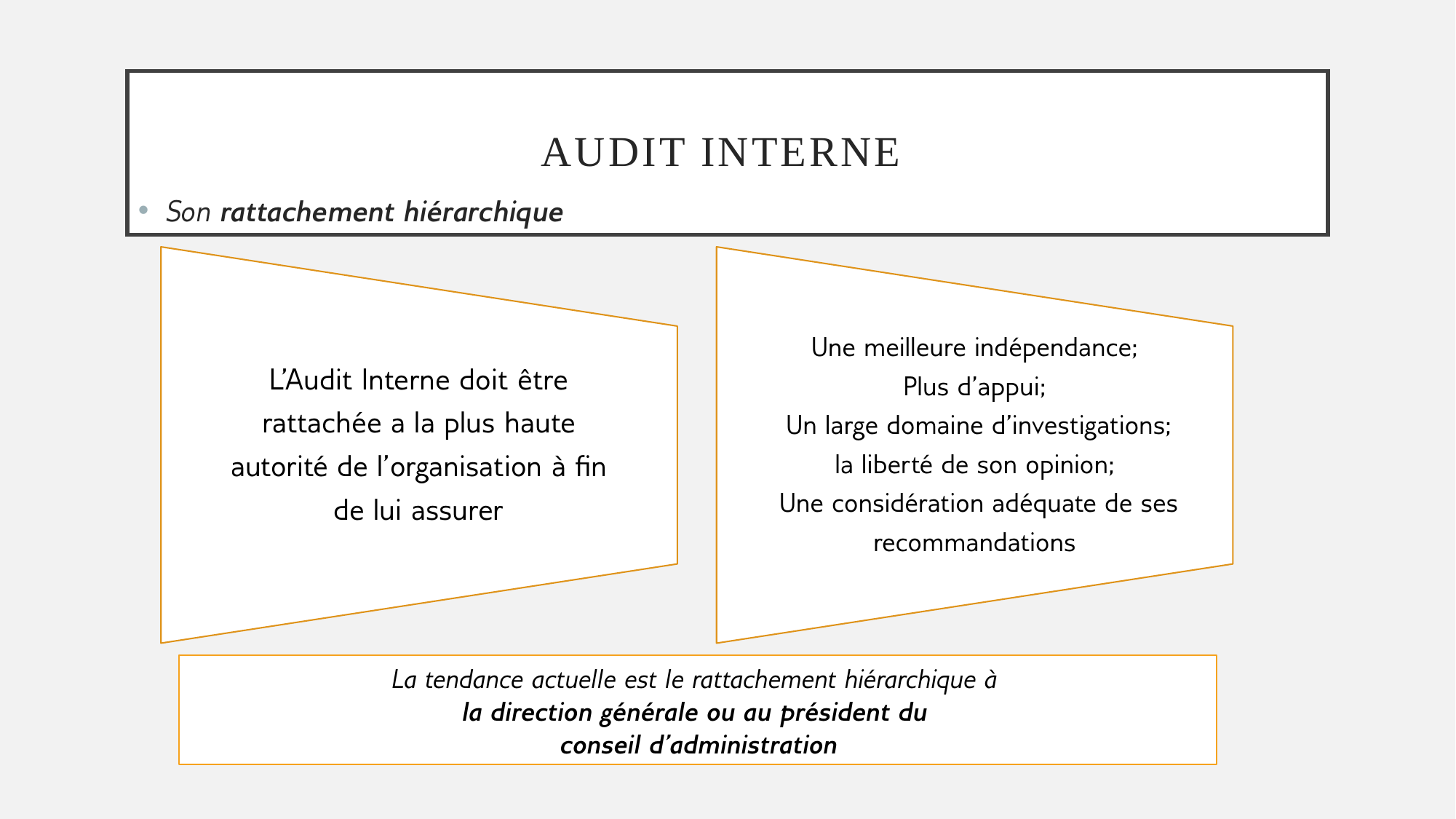

# Audit interne
Son rattachement hiérarchique

L’Audit Interne doit être
rattachée a la plus haute
autorité de l’organisation à fin
de lui assurer
Une meilleure indépendance;
Plus d’appui;
 Un large domaine d’investigations;
la liberté de son opinion;
 Une considération adéquate de ses
recommandations
La tendance actuelle est le rattachement hiérarchique à
la direction générale ou au président du
conseil d’administration